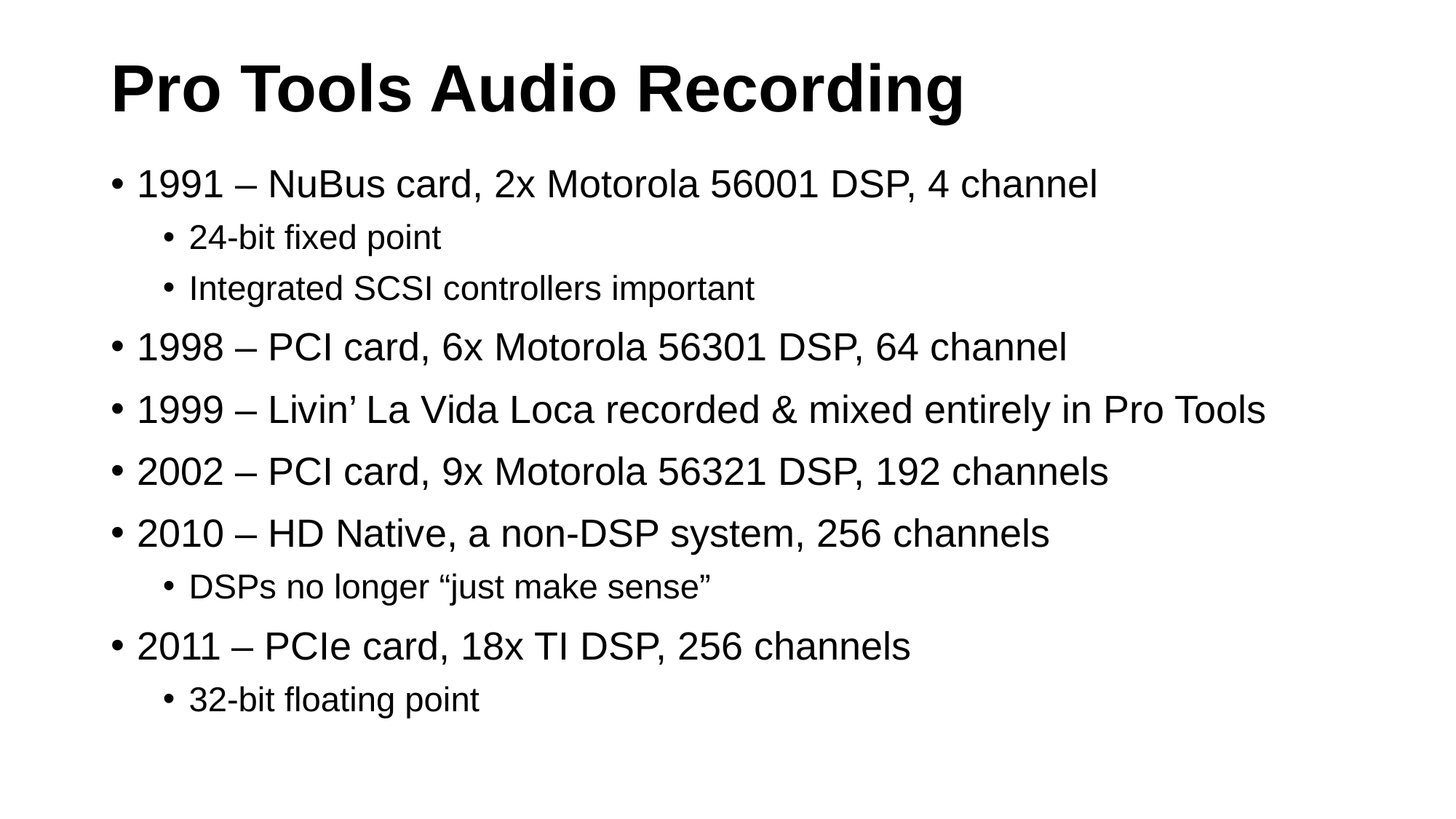

# Pro Tools Audio Recording
1991 – NuBus card, 2x Motorola 56001 DSP, 4 channel
24-bit fixed point
Integrated SCSI controllers important
1998 – PCI card, 6x Motorola 56301 DSP, 64 channel
1999 – Livin’ La Vida Loca recorded & mixed entirely in Pro Tools
2002 – PCI card, 9x Motorola 56321 DSP, 192 channels
2010 – HD Native, a non-DSP system, 256 channels
DSPs no longer “just make sense”
2011 – PCIe card, 18x TI DSP, 256 channels
32-bit floating point